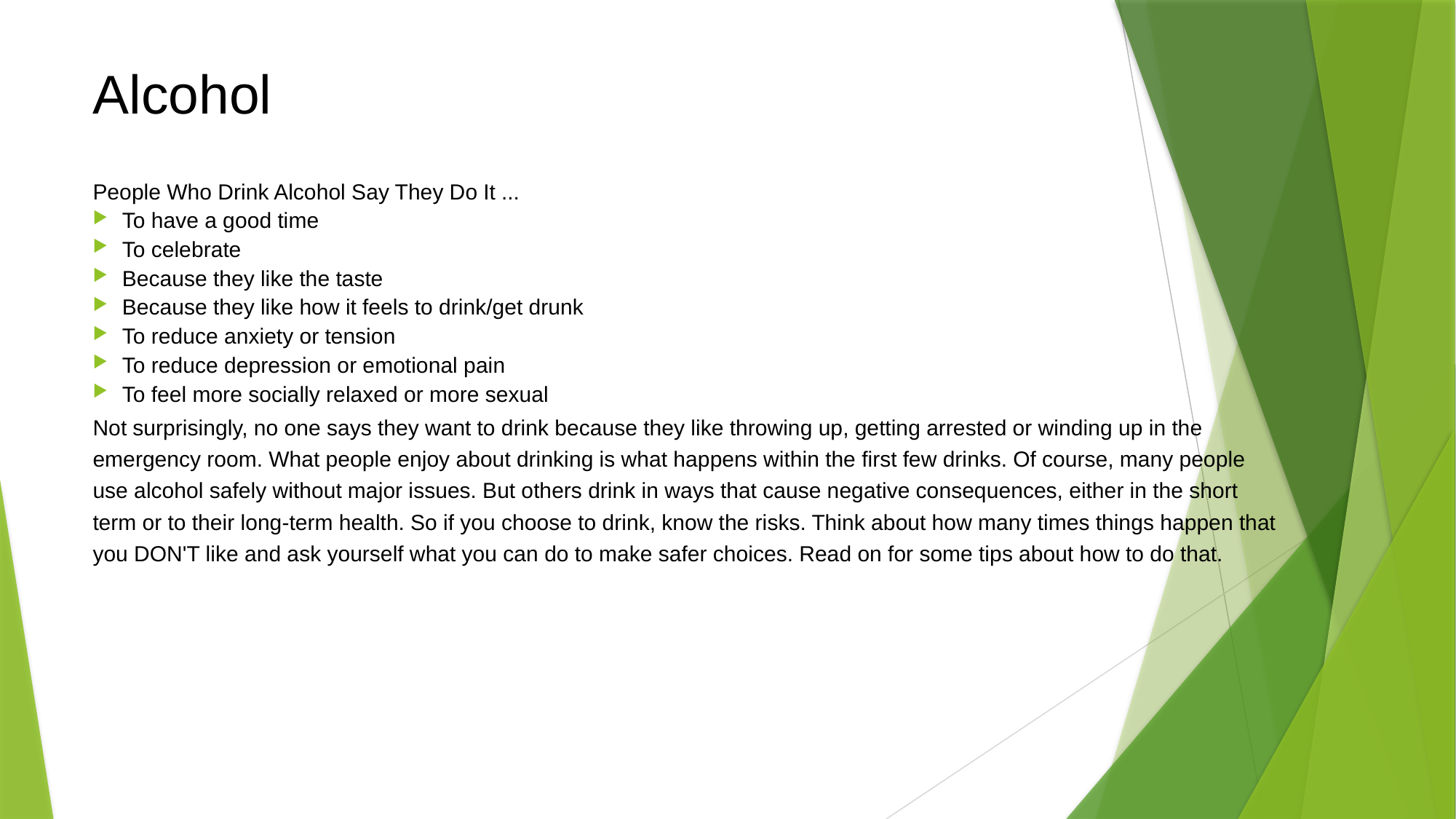

# Alcohol
People Who Drink Alcohol Say They Do It ...
To have a good time
To celebrate
Because they like the taste
Because they like how it feels to drink/get drunk
To reduce anxiety or tension
To reduce depression or emotional pain
To feel more socially relaxed or more sexual
Not surprisingly, no one says they want to drink because they like throwing up, getting arrested or winding up in the emergency room. What people enjoy about drinking is what happens within the first few drinks. Of course, many people use alcohol safely without major issues. But others drink in ways that cause negative consequences, either in the short term or to their long-term health. So if you choose to drink, know the risks. Think about how many times things happen that you DON'T like and ask yourself what you can do to make safer choices. Read on for some tips about how to do that.